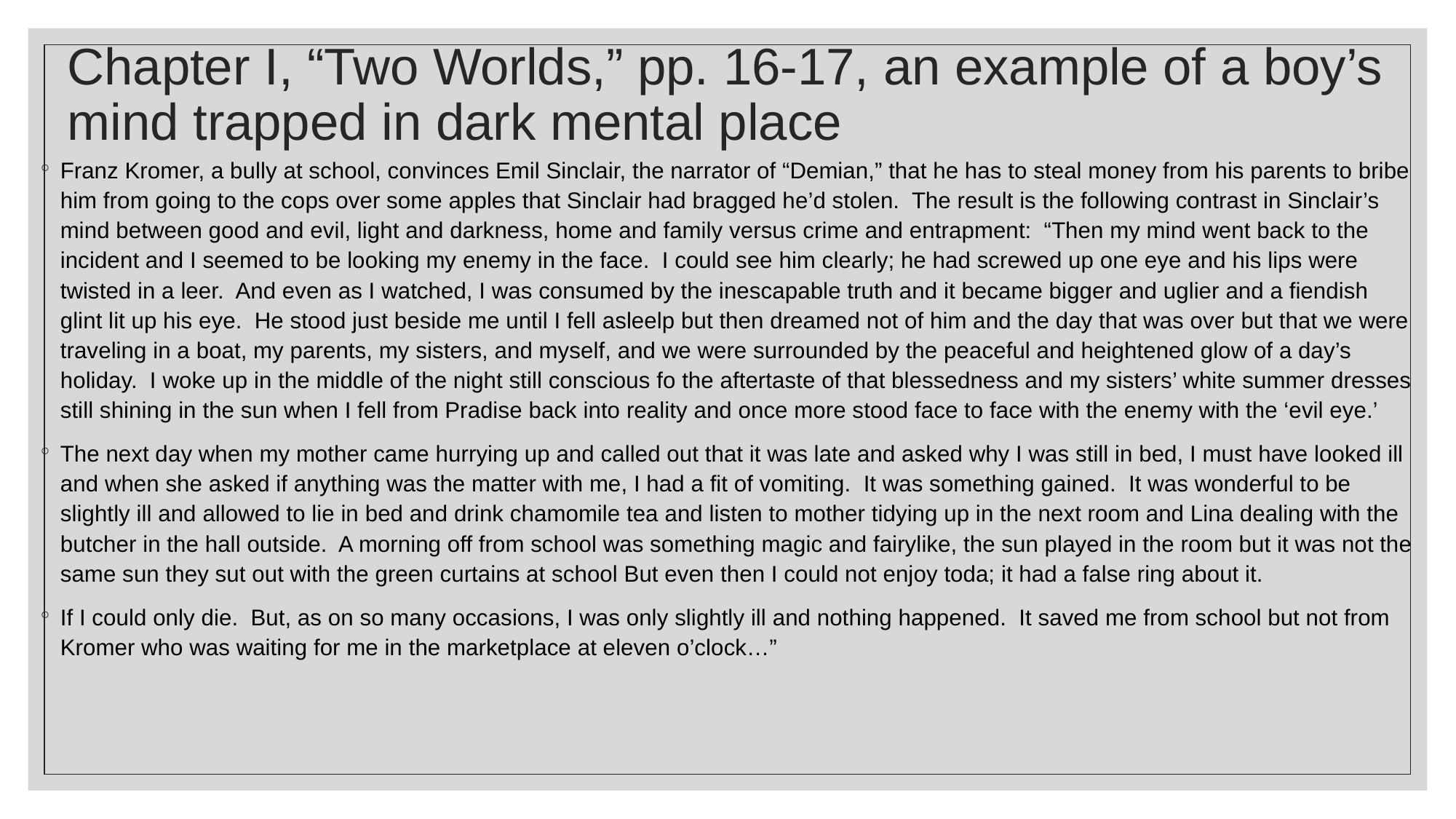

# Chapter I, “Two Worlds,” pp. 16-17, an example of a boy’s mind trapped in dark mental place
Franz Kromer, a bully at school, convinces Emil Sinclair, the narrator of “Demian,” that he has to steal money from his parents to bribe him from going to the cops over some apples that Sinclair had bragged he’d stolen.  The result is the following contrast in Sinclair’s mind between good and evil, light and darkness, home and family versus crime and entrapment:  “Then my mind went back to the incident and I seemed to be looking my enemy in the face.  I could see him clearly; he had screwed up one eye and his lips were twisted in a leer.  And even as I watched, I was consumed by the inescapable truth and it became bigger and uglier and a fiendish glint lit up his eye.  He stood just beside me until I fell asleelp but then dreamed not of him and the day that was over but that we were traveling in a boat, my parents, my sisters, and myself, and we were surrounded by the peaceful and heightened glow of a day’s holiday.  I woke up in the middle of the night still conscious fo the aftertaste of that blessedness and my sisters’ white summer dresses still shining in the sun when I fell from Pradise back into reality and once more stood face to face with the enemy with the ‘evil eye.’
The next day when my mother came hurrying up and called out that it was late and asked why I was still in bed, I must have looked ill and when she asked if anything was the matter with me, I had a fit of vomiting.  It was something gained.  It was wonderful to be slightly ill and allowed to lie in bed and drink chamomile tea and listen to mother tidying up in the next room and Lina dealing with the butcher in the hall outside.  A morning off from school was something magic and fairylike, the sun played in the room but it was not the same sun they sut out with the green curtains at school But even then I could not enjoy toda; it had a false ring about it.
If I could only die.  But, as on so many occasions, I was only slightly ill and nothing happened.  It saved me from school but not from Kromer who was waiting for me in the marketplace at eleven o’clock…”